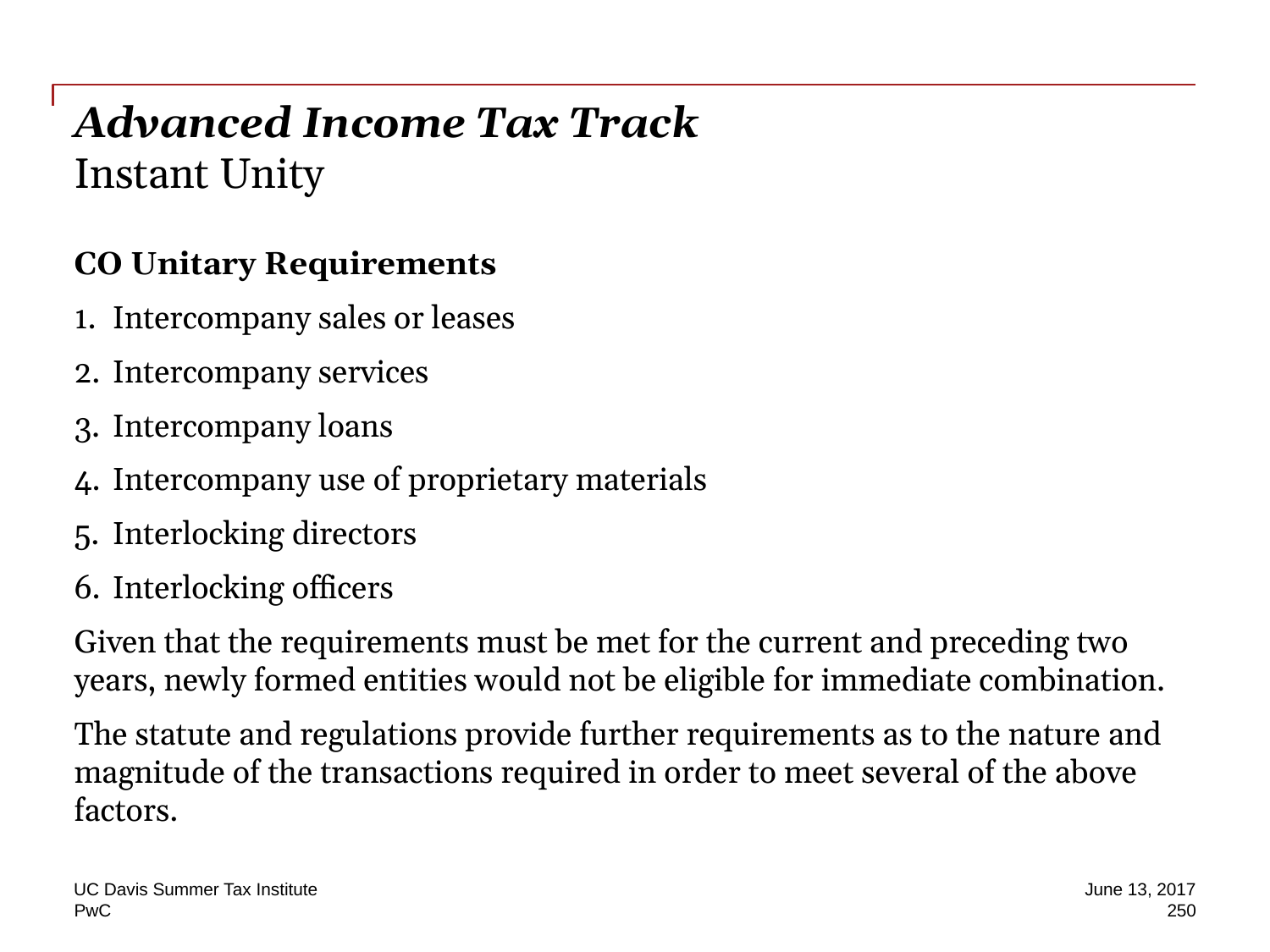

# Advanced Income Tax Track Instant Unity
CO Unitary Requirements
Intercompany sales or leases
Intercompany services
Intercompany loans
Intercompany use of proprietary materials
Interlocking directors
Interlocking officers
Given that the requirements must be met for the current and preceding two years, newly formed entities would not be eligible for immediate combination.
The statute and regulations provide further requirements as to the nature and magnitude of the transactions required in order to meet several of the above factors.
UC Davis Summer Tax Institute
June 13, 2017
250